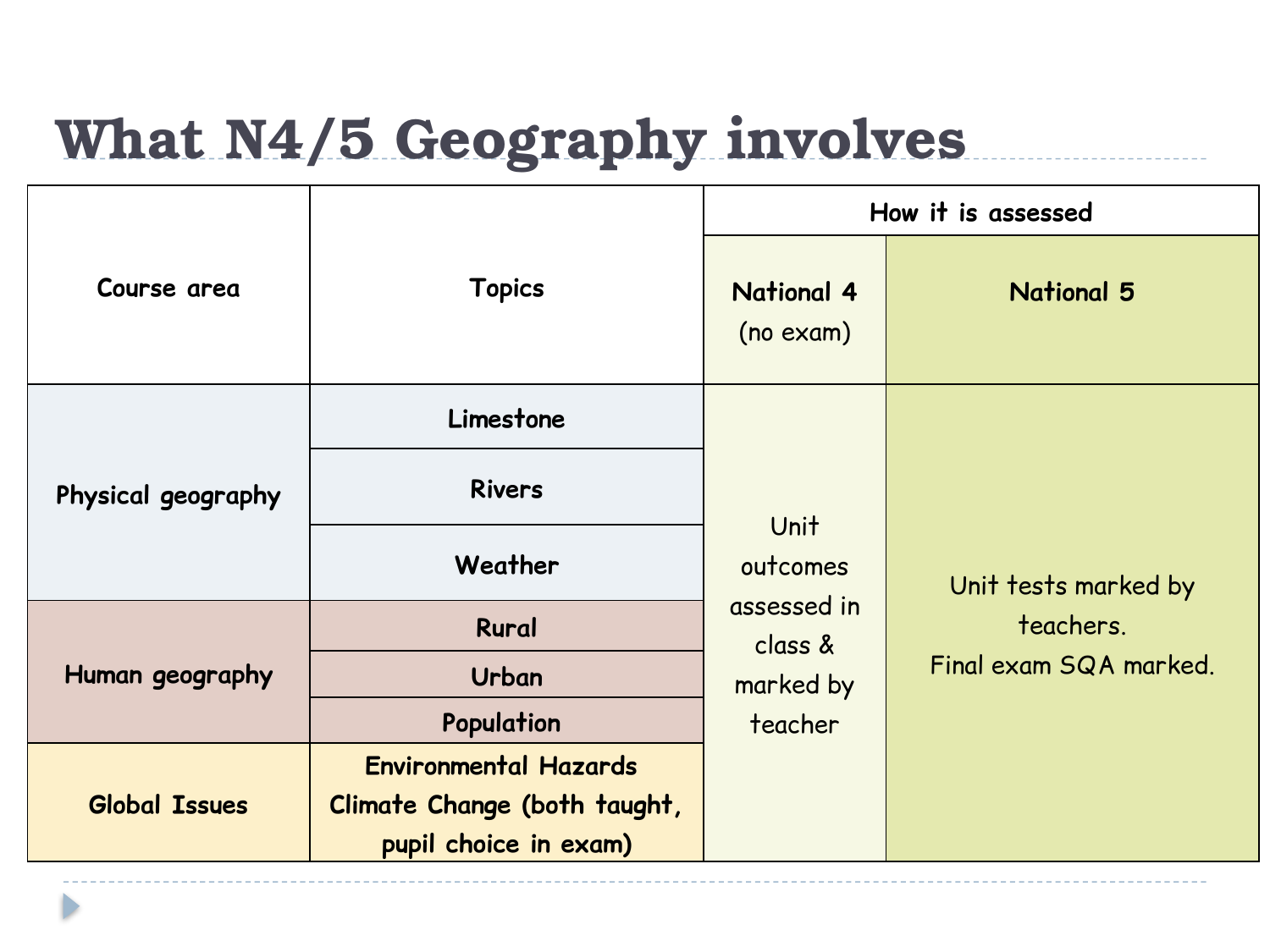

# What N4/5 Geography involves
| Course area | Topics | How it is assessed |  |
| --- | --- | --- | --- |
|  |  | National 4 (no exam) | National 5 |
| Physical geography | Limestone | Unit outcomes assessed in class & marked by teacher | Unit tests marked by teachers. Final exam SQA marked. |
|  | Rivers |  |  |
|  | Weather |  |  |
| Human geography | Rural |  |  |
|  | Urban |  |  |
|  | Population |  |  |
| Global Issues | Environmental Hazards  Climate Change (both taught, pupil choice in exam) |  |  |